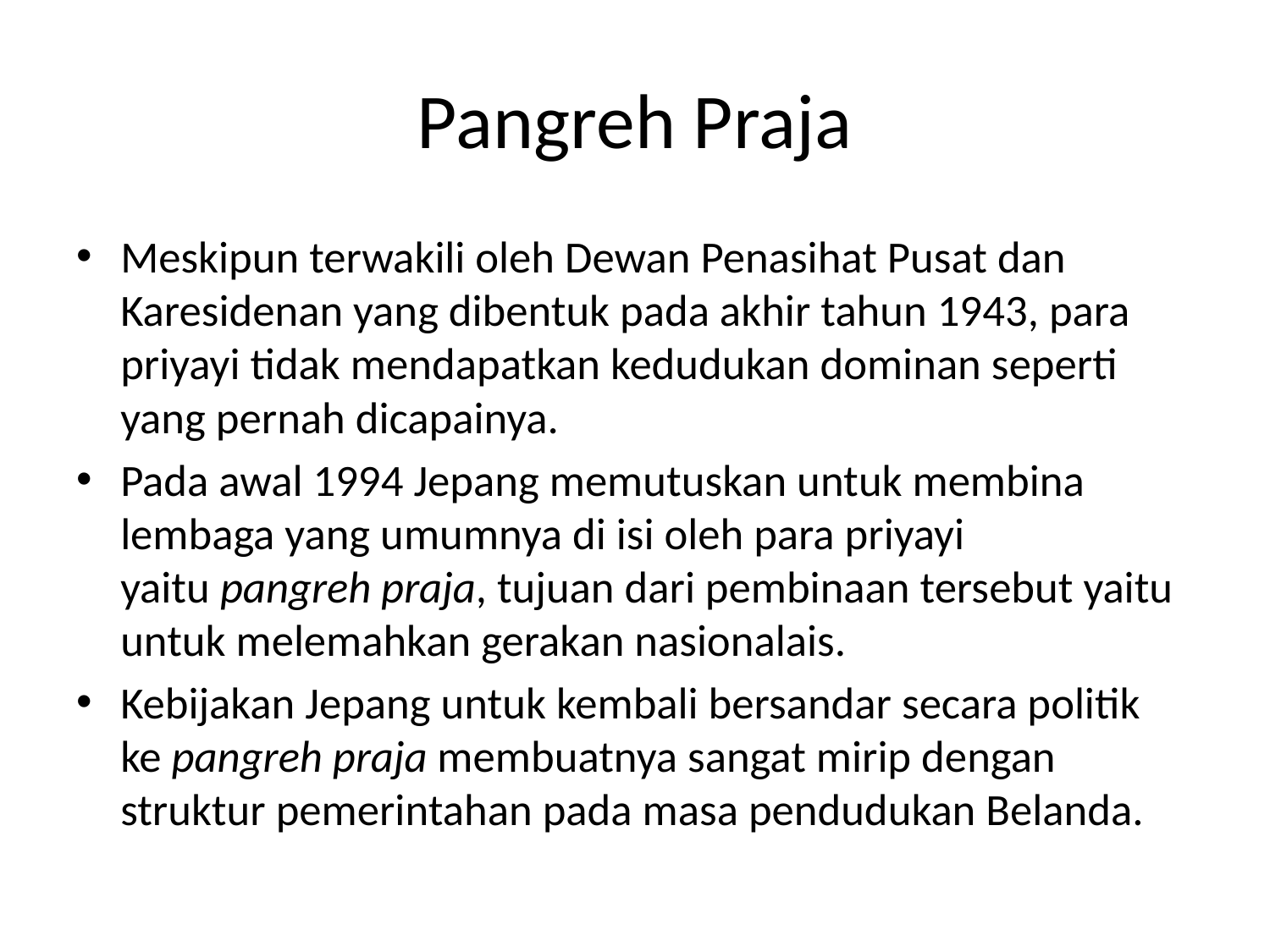

# Pangreh Praja
Meskipun terwakili oleh Dewan Penasihat Pusat dan Karesidenan yang dibentuk pada akhir tahun 1943, para priyayi tidak mendapatkan kedudukan dominan seperti yang pernah dicapainya.
Pada awal 1994 Jepang memutuskan untuk membina lembaga yang umumnya di isi oleh para priyayi yaitu pangreh praja, tujuan dari pembinaan tersebut yaitu untuk melemahkan gerakan nasionalais.
Kebijakan Jepang untuk kembali bersandar secara politik ke pangreh praja membuatnya sangat mirip dengan struktur pemerintahan pada masa pendudukan Belanda.